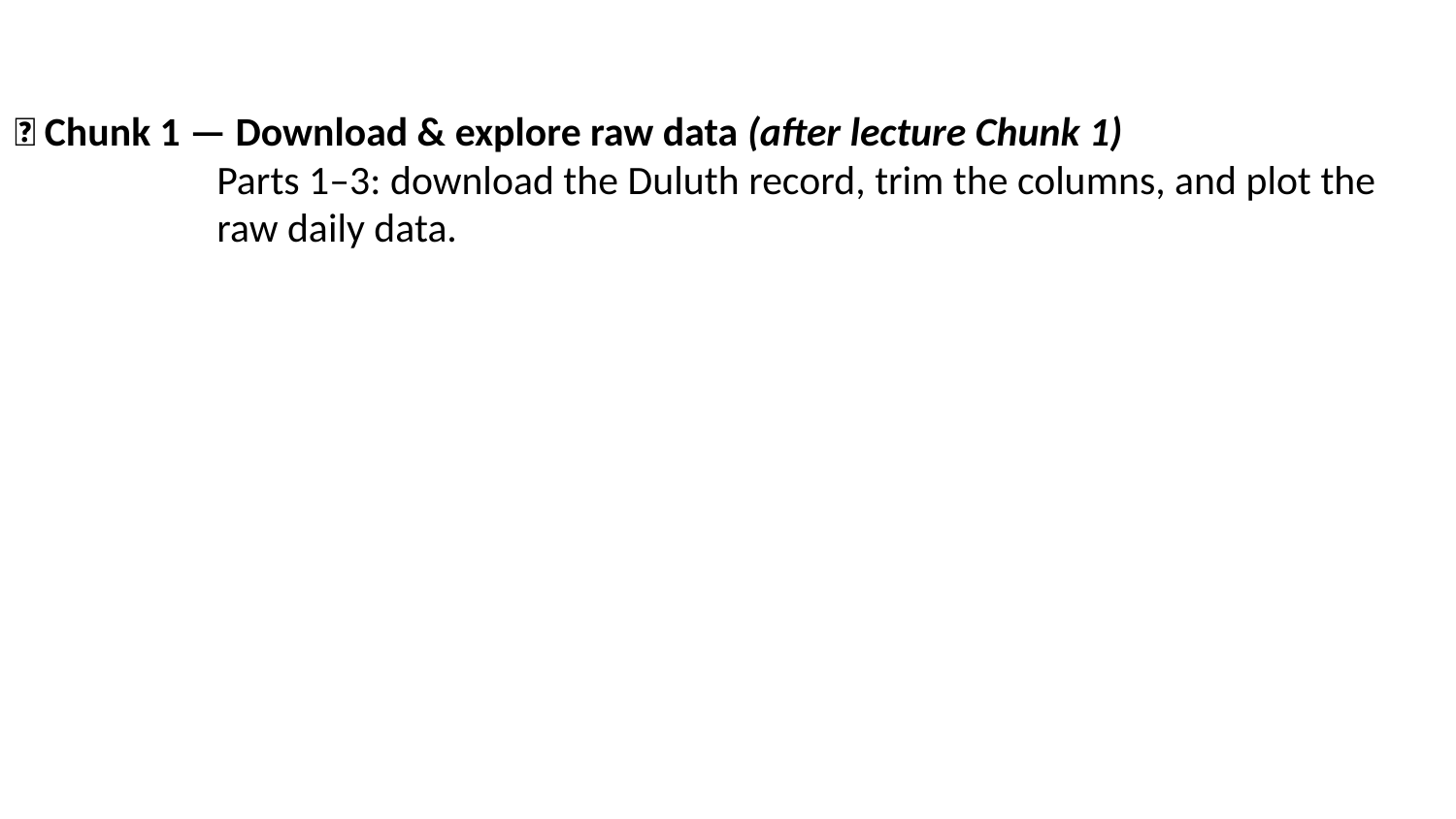

🧩 Chunk 1 — Download & explore raw data (after lecture Chunk 1)
Parts 1–3: download the Duluth record, trim the columns, and plot the raw daily data.